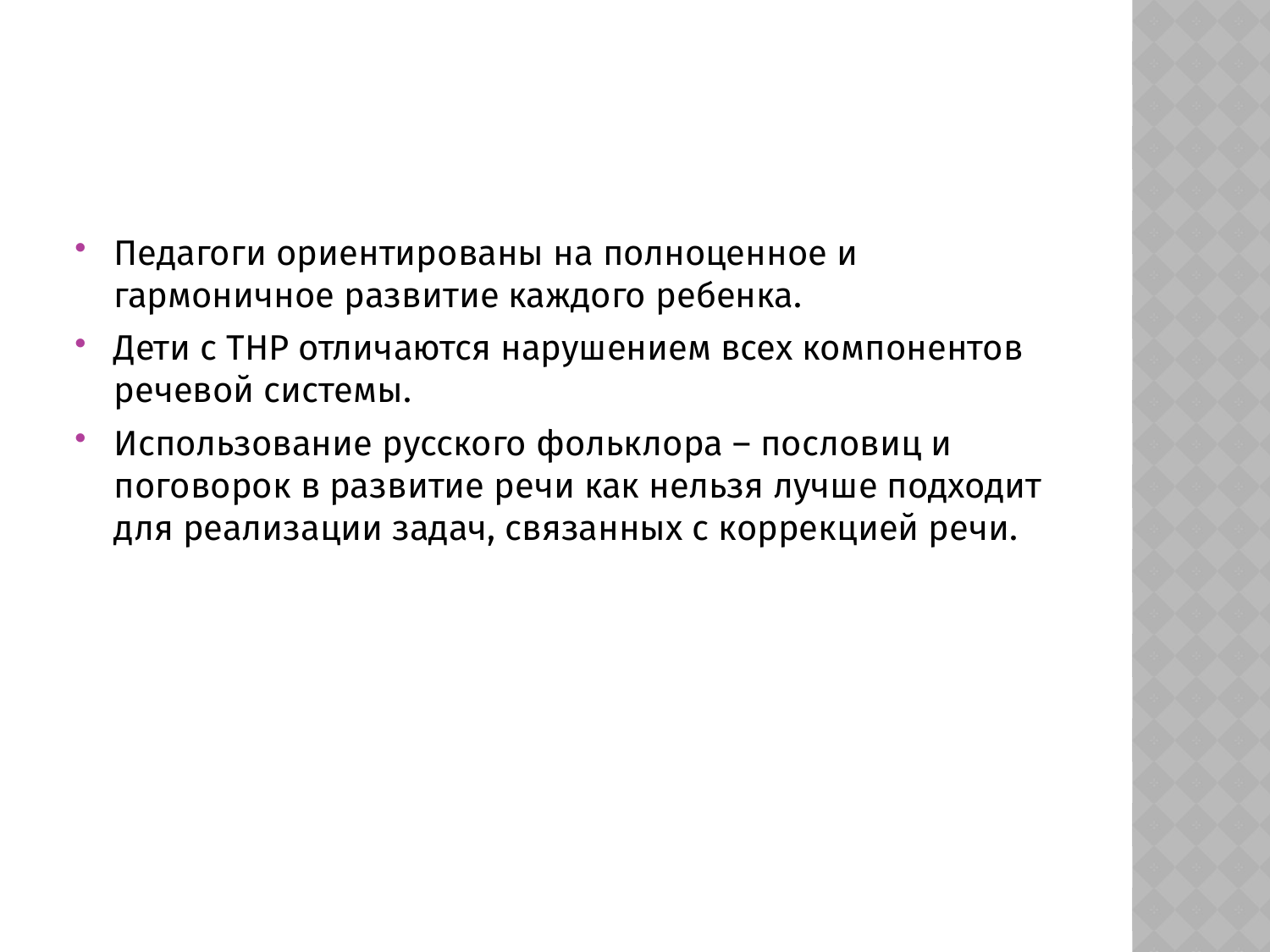

#
Педагоги ориентированы на полноценное и гармоничное развитие каждого ребенка.
Дети c ТНР отличаются нарушением всех компонентов речевой системы.
Использование русского фольклора – пословиц и поговорок в развитие речи как нельзя лучше подходит для реализации задач, связанных с коррекцией речи.